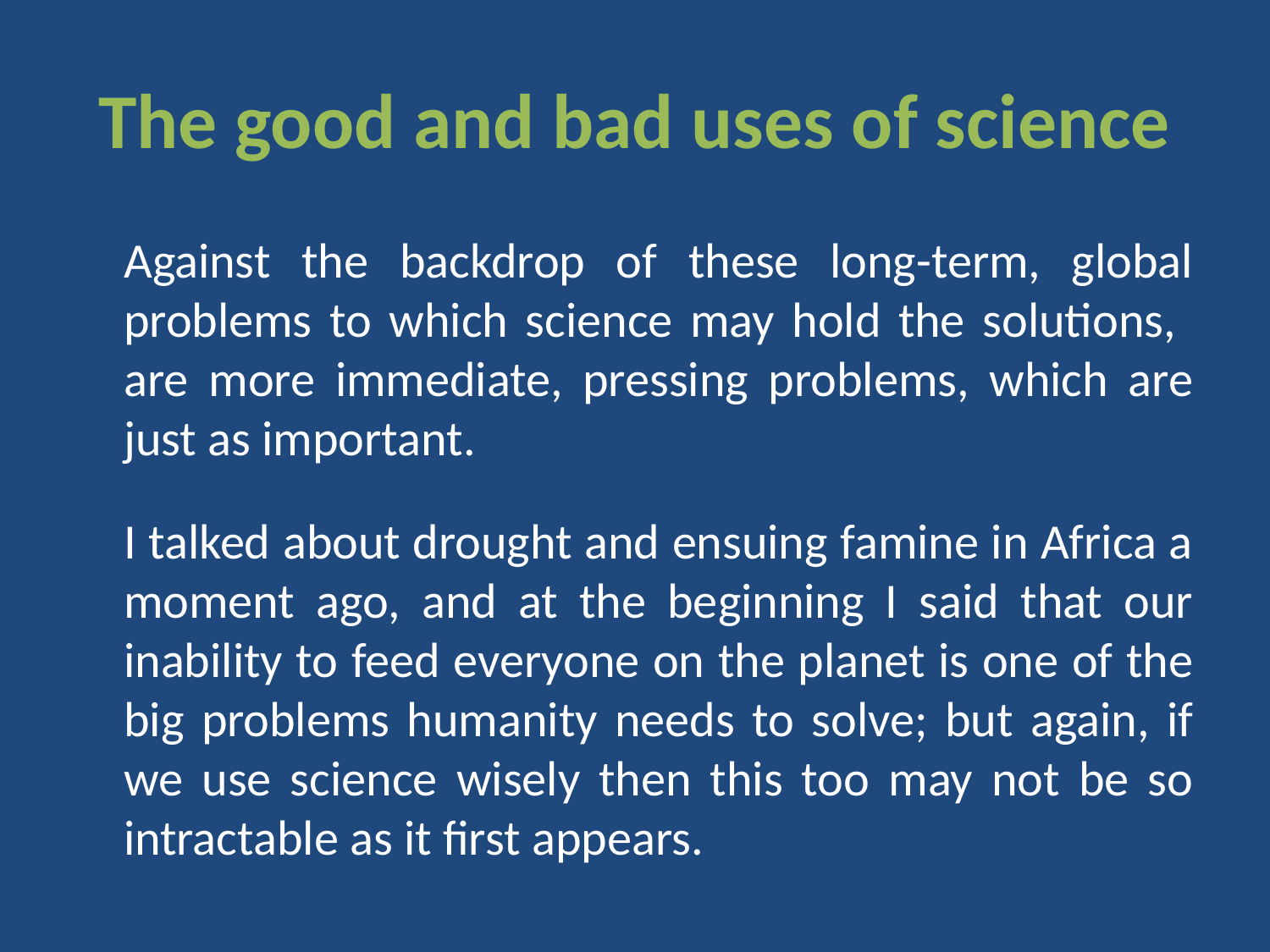

# The good and bad uses of science
	Against the backdrop of these long-term, global problems to which science may hold the solutions,  are more immediate, pressing problems, which are just as important.

	I talked about drought and ensuing famine in Africa a moment ago, and at the beginning I said that our inability to feed everyone on the planet is one of the big problems humanity needs to solve; but again, if we use science wisely then this too may not be so intractable as it first appears.